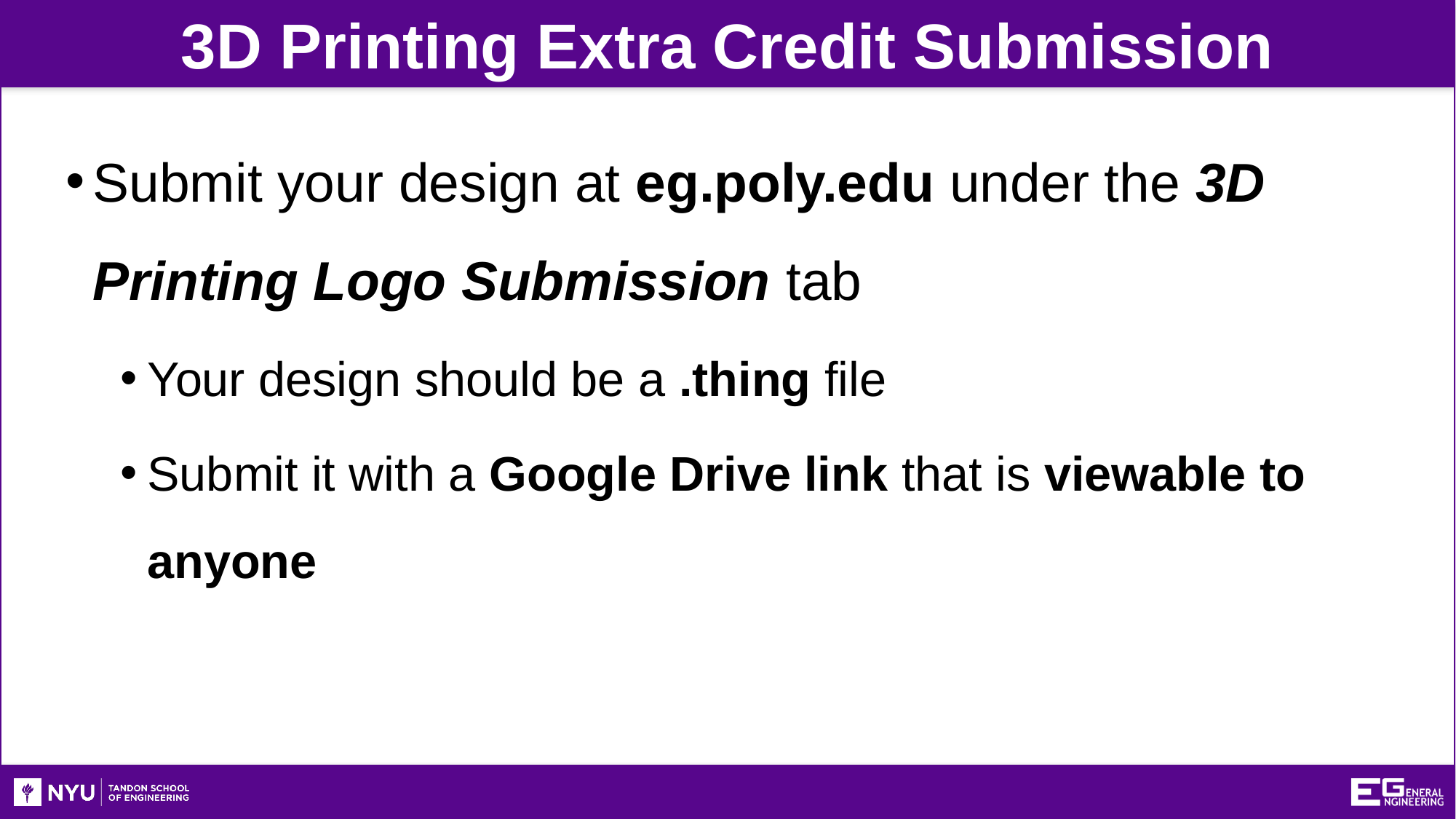

3D Printing Extra Credit Submission
Submit your design at eg.poly.edu under the 3D Printing Logo Submission tab
Your design should be a .thing file
Submit it with a Google Drive link that is viewable to anyone